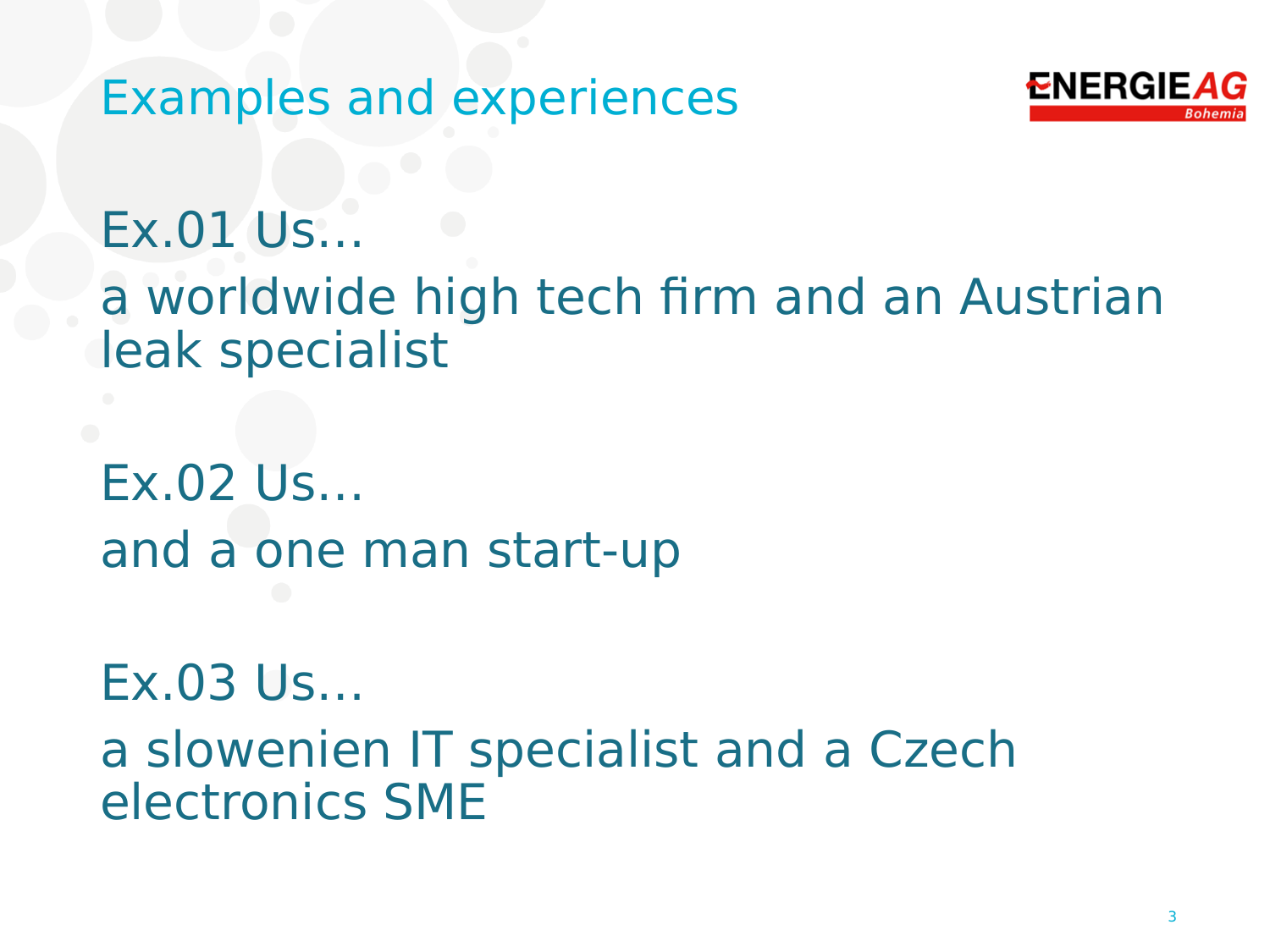

# Examples and experiences
Ex.01 Us…
a worldwide high tech firm and an Austrian leak specialist

Ex.02 Us…
and a one man start-up

Ex.03 Us…
a slowenien IT specialist and a Czech
electronics SME
3